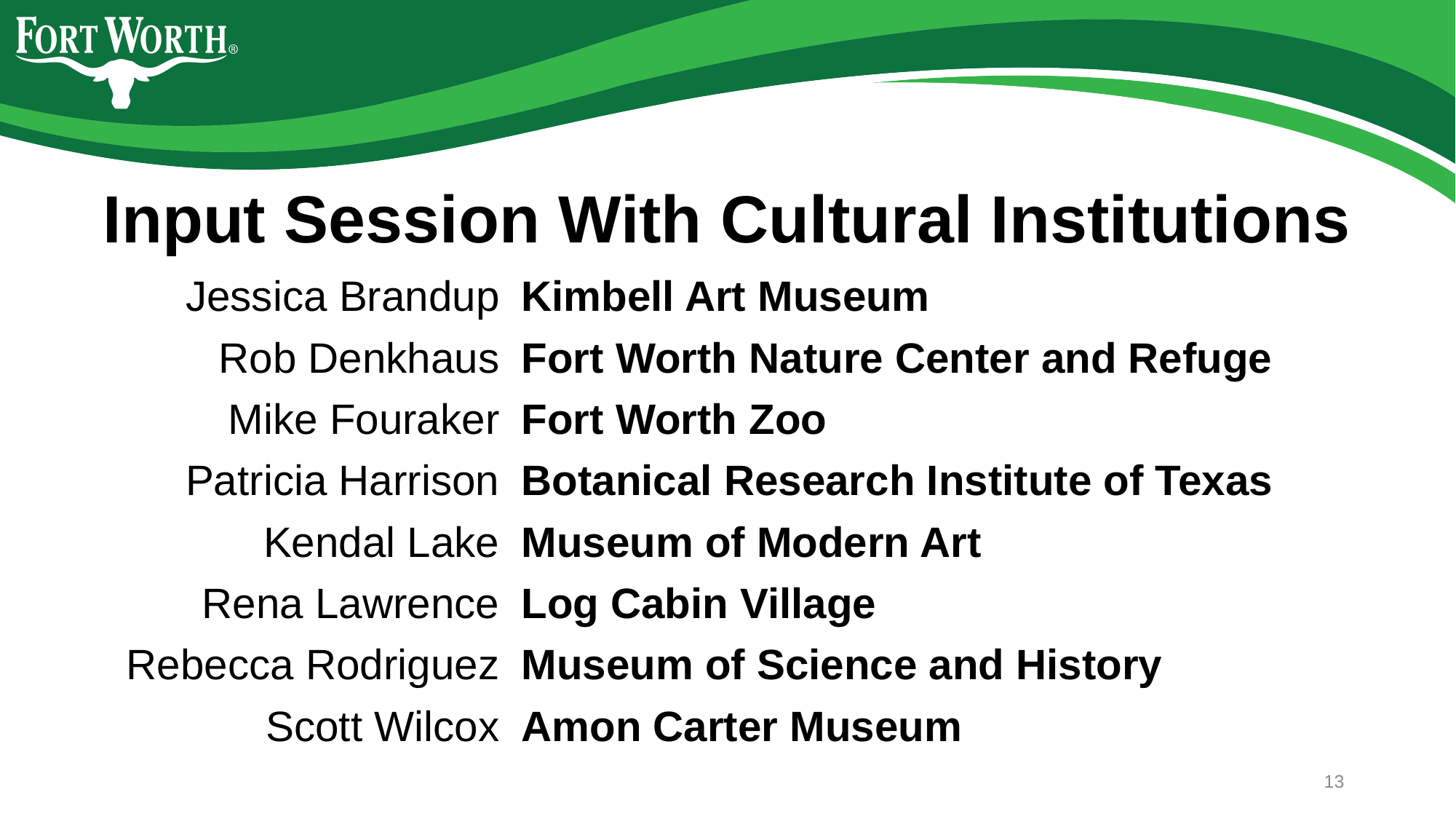

# Input Session With Cultural Institutions
| Jessica Brandup | Kimbell Art Museum |
| --- | --- |
| Rob Denkhaus | Fort Worth Nature Center and Refuge |
| Mike Fouraker | Fort Worth Zoo |
| Patricia Harrison | Botanical Research Institute of Texas |
| Kendal Lake | Museum of Modern Art |
| Rena Lawrence | Log Cabin Village |
| Rebecca Rodriguez | Museum of Science and History |
| Scott Wilcox | Amon Carter Museum |
13